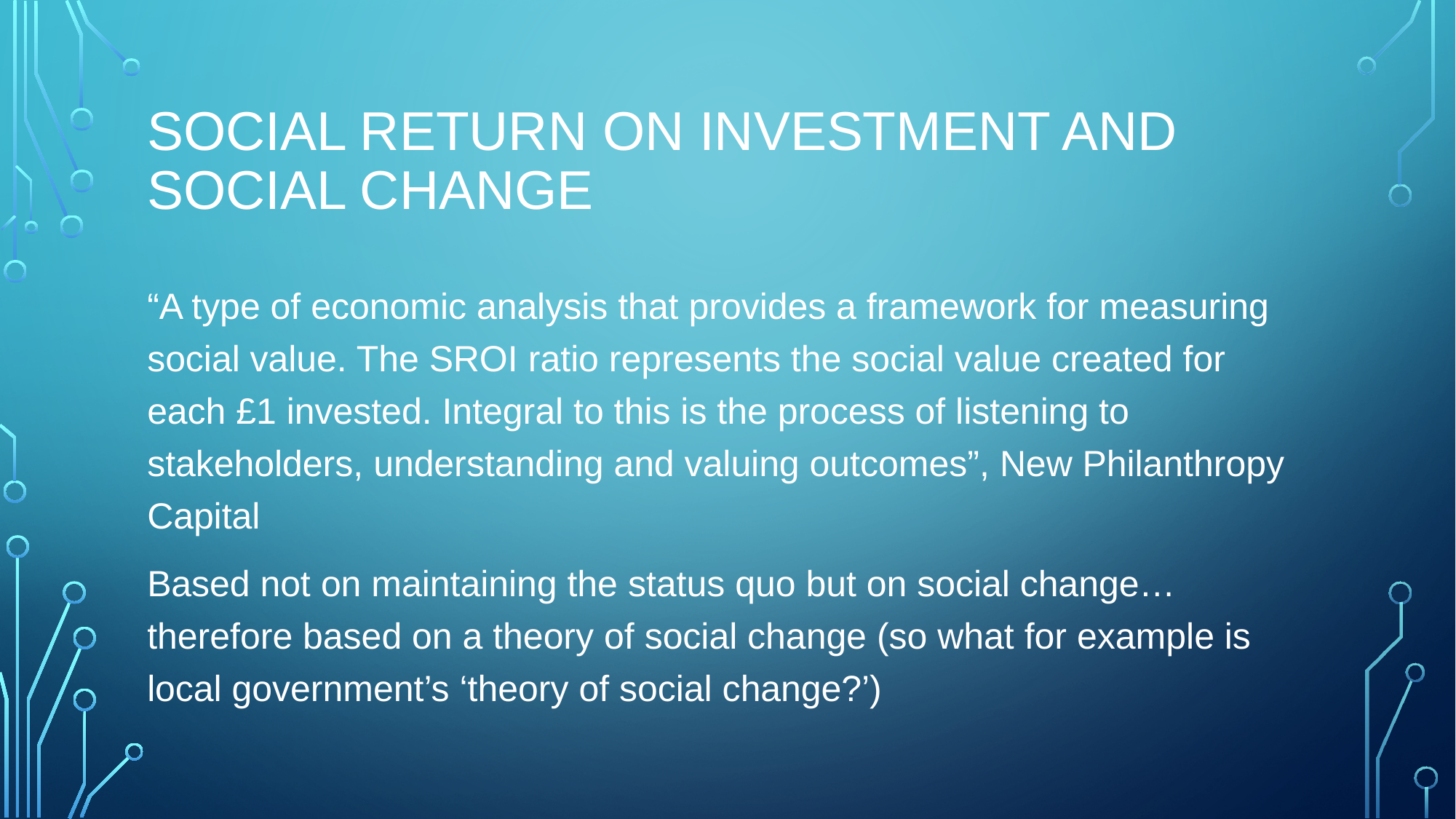

# Social return on investment and social change
“A type of economic analysis that provides a framework for measuring social value. The SROI ratio represents the social value created for each £1 invested. Integral to this is the process of listening to stakeholders, understanding and valuing outcomes”, New Philanthropy Capital
Based not on maintaining the status quo but on social change…therefore based on a theory of social change (so what for example is local government’s ‘theory of social change?’)